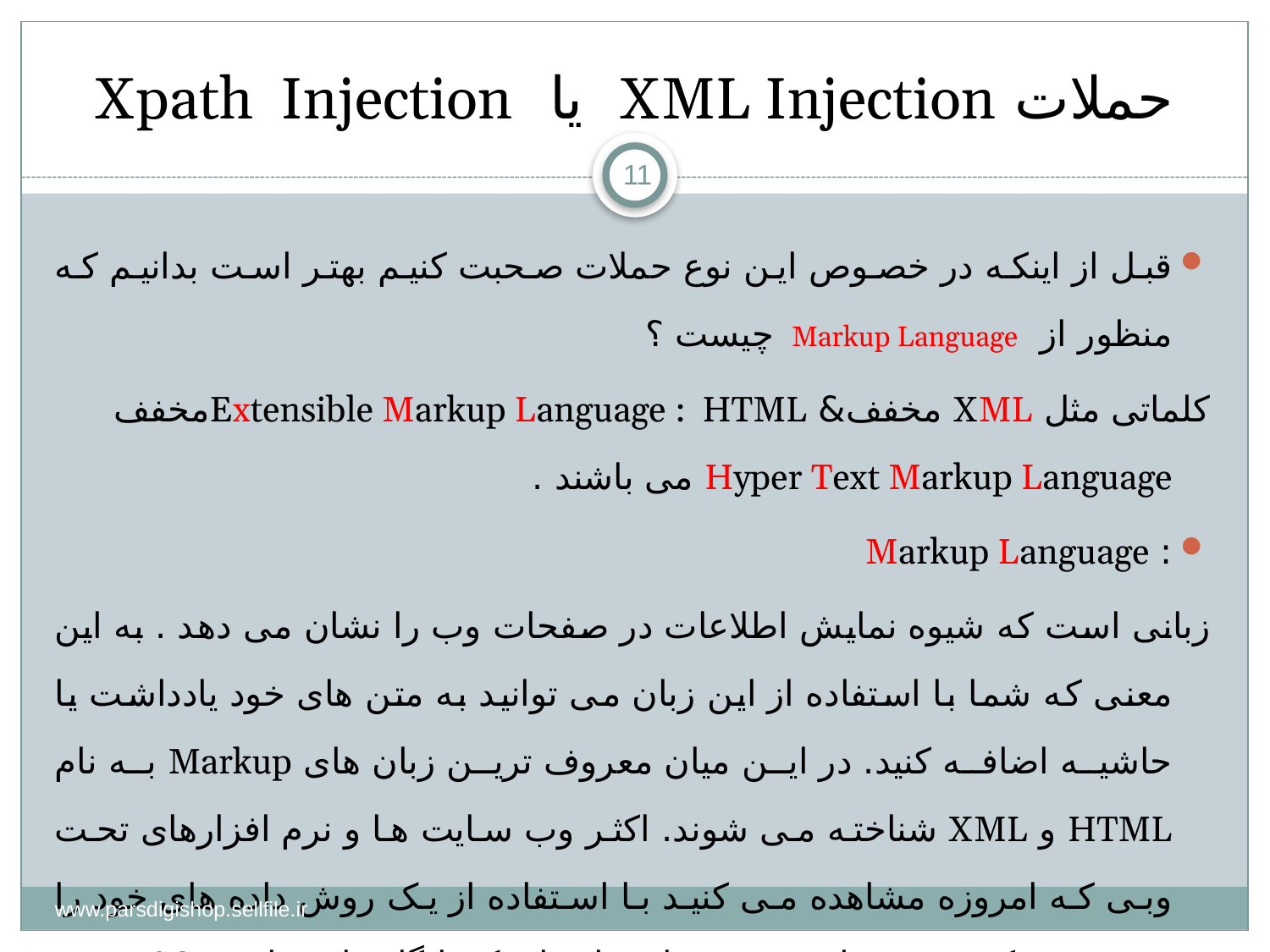

# حملات XML Injection  یا  Xpath  Injection
11
قبل از اینکه در خصوص این نوع حملات صحبت کنیم بهتر است بدانیم که منظور از  Markup Language  چیست ؟
کلماتی مثل XML مخفف& Extensible Markup Language :  HTMLمخفف Hyper Text Markup Language می باشند .
: Markup Language
زبانی است که شیوه نمایش اطلاعات در صفحات وب را نشان می دهد . به این معنی که شما با استفاده از این زبان می توانید به متن های خود یادداشت یا حاشیه اضافه کنید. در این میان معروف ترین زبان های Markup به نام HTML و XML شناخته می شوند. اکثر وب سایت ها و نرم افزارهای تحت وبی که امروزه مشاهده می کنید با استفاده از یک روش داده های خود را ذخیره می کنند ، معمولترین روش استفاده از یک پایگاه داده مانند SQL سرور می باشد .
www.parsdigishop.sellfile.ir